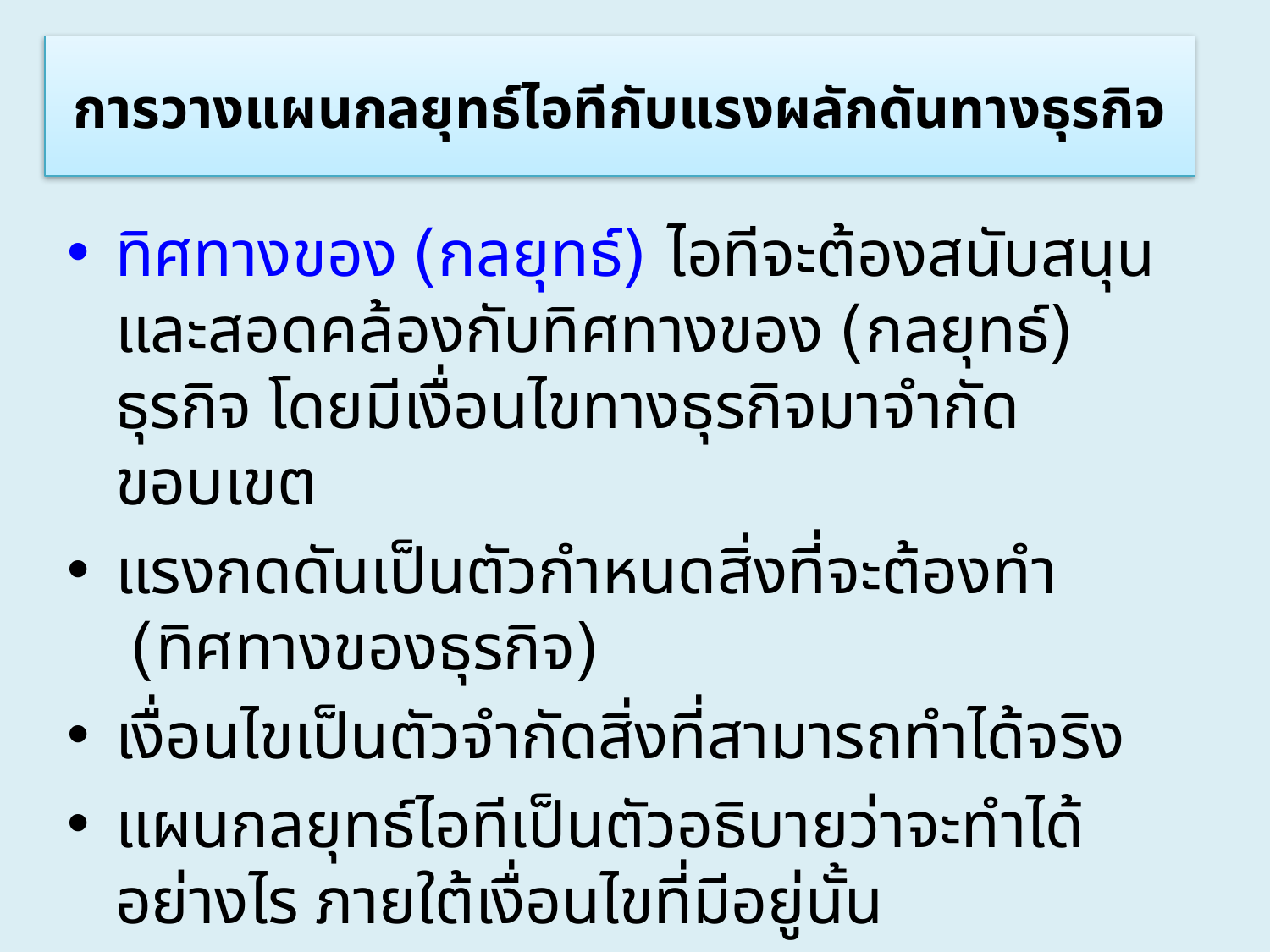

# การวางแผนกลยุทธ์ไอทีกับแรงผลักดันทางธุรกิจ
ทิศทางของ (กลยุทธ์) ไอทีจะต้องสนับสนุนและสอดคล้องกับทิศทางของ (กลยุทธ์) ธุรกิจ โดยมีเงื่อนไขทางธุรกิจมาจำกัดขอบเขต
แรงกดดันเป็นตัวกำหนดสิ่งที่จะต้องทำ (ทิศทางของธุรกิจ)
เงื่อนไขเป็นตัวจำกัดสิ่งที่สามารถทำได้จริง
แผนกลยุทธ์ไอทีเป็นตัวอธิบายว่าจะทำได้อย่างไร ภายใต้เงื่อนไขที่มีอยู่นั้น